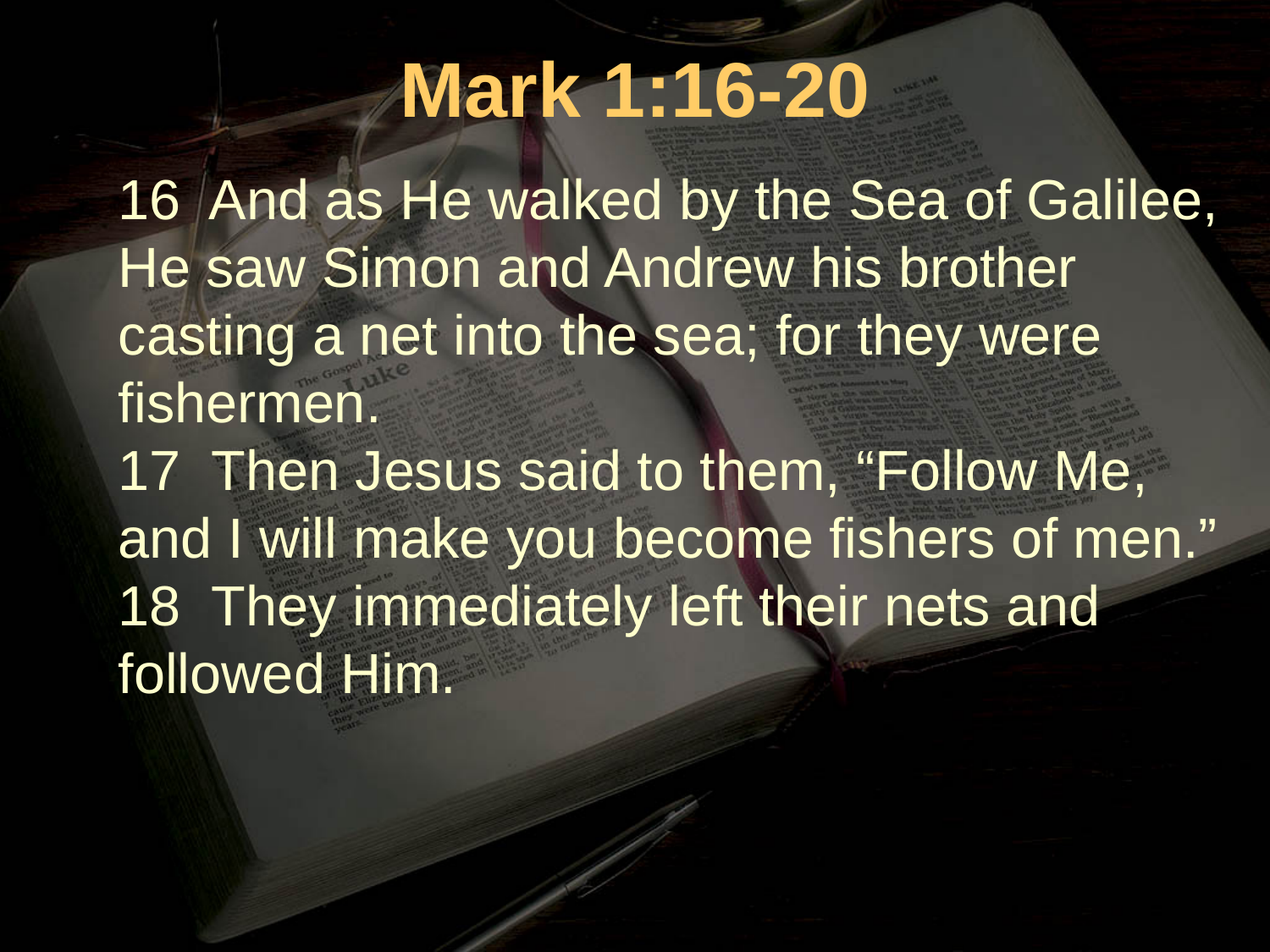

Mark 1:16-20
16  And as He walked by the Sea of Galilee, He saw Simon and Andrew his brother casting a net into the sea; for they were fishermen.
17  Then Jesus said to them, “Follow Me, and I will make you become fishers of men.”
18  They immediately left their nets and followed Him.